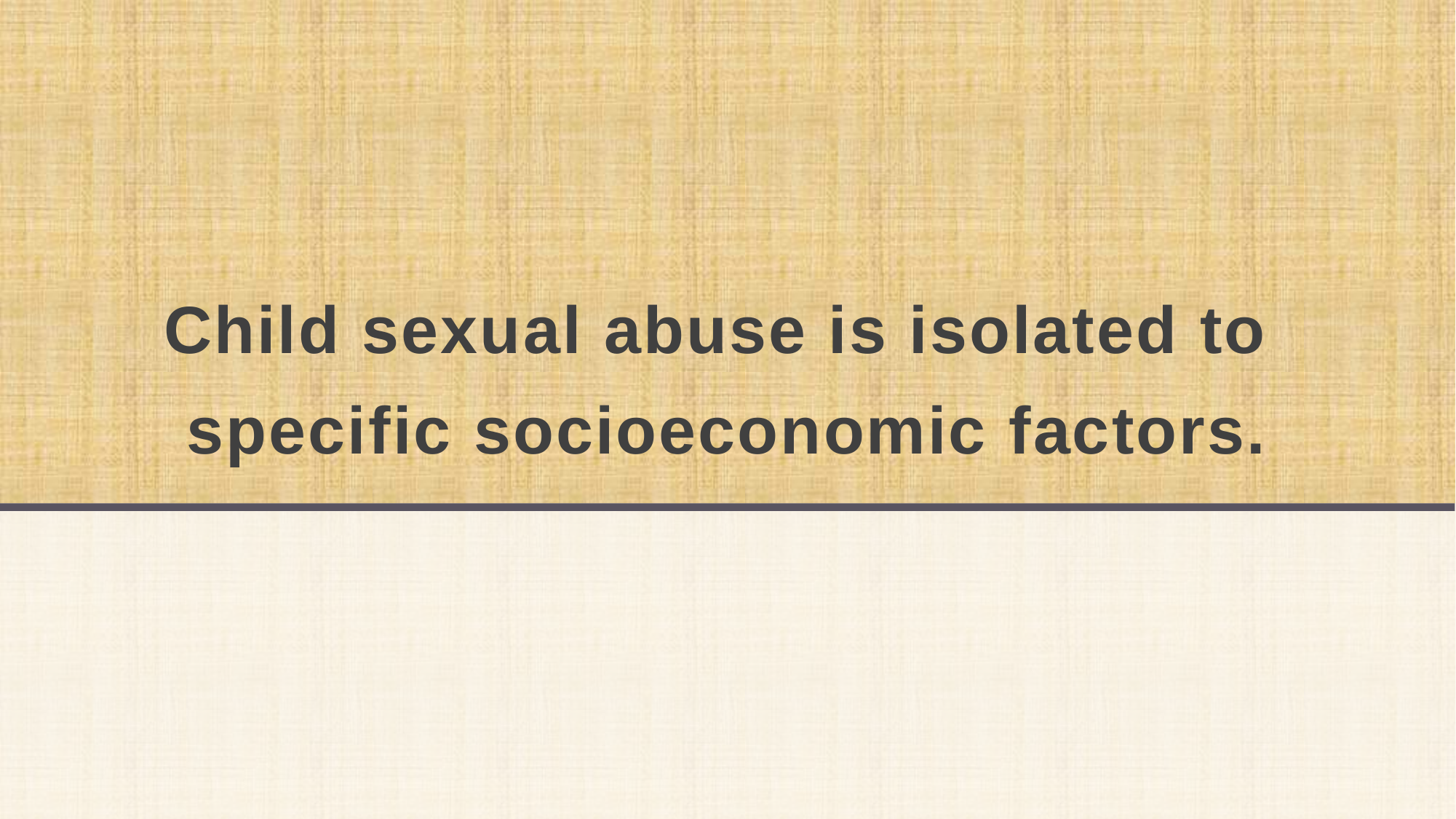

# Child sexual abuse is isolated to  specific socioeconomic factors.